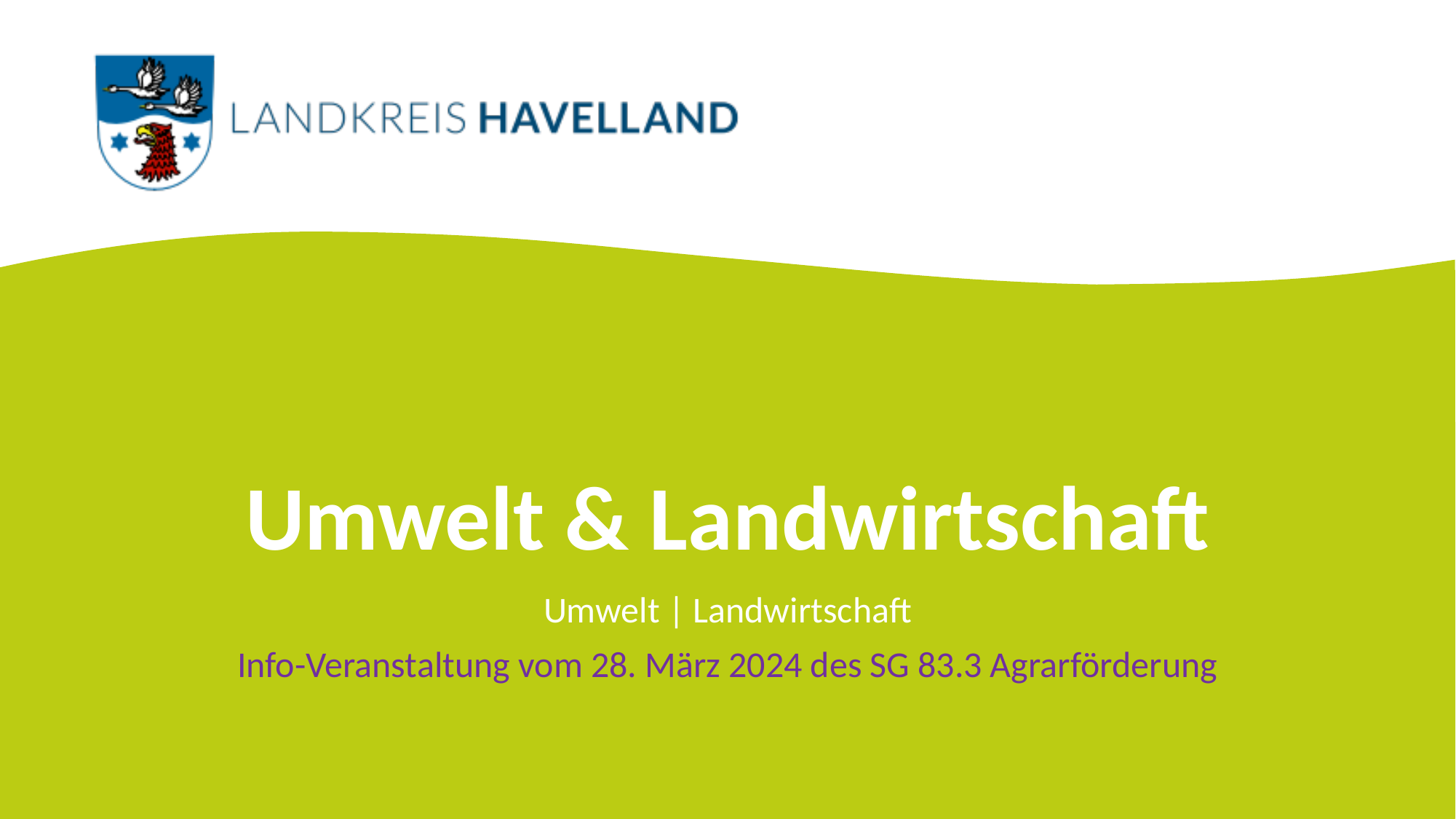

# Umwelt & Landwirtschaft
Umwelt | Landwirtschaft
Info-Veranstaltung vom 28. März 2024 des SG 83.3 Agrarförderung